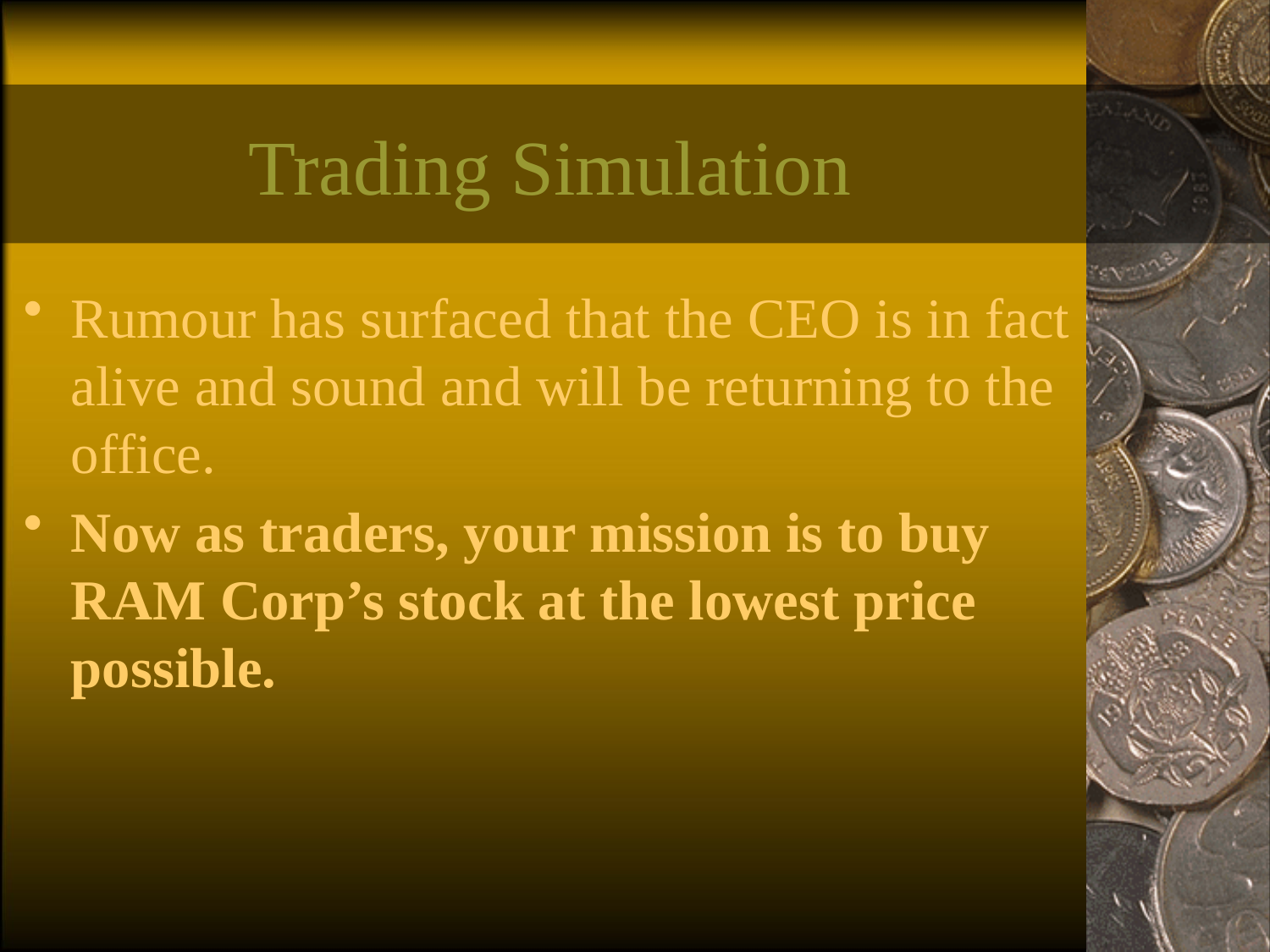

# Trading Simulation
Rumour has surfaced that the CEO is in fact alive and sound and will be returning to the office.
Now as traders, your mission is to buy RAM Corp’s stock at the lowest price possible.